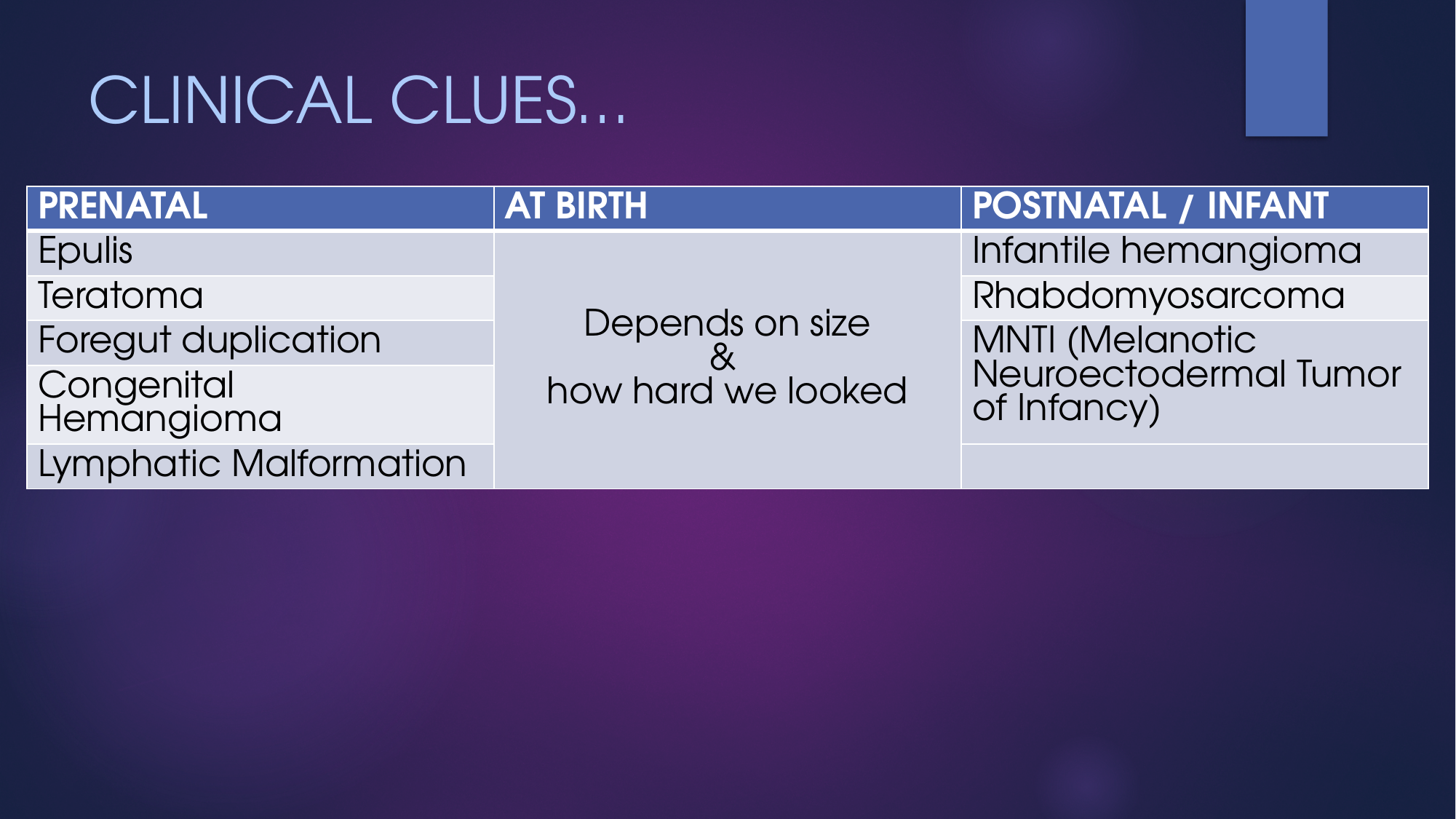

# CLINICAL CLUES…
| PRENATAL | AT BIRTH | POSTNATAL / INFANT |
| --- | --- | --- |
| Epulis | Depends on size & how hard we looked | Infantile hemangioma |
| Teratoma |  | Rhabdomyosarcoma |
| Foregut duplication |  | MNTI (Melanotic Neuroectodermal Tumor of Infancy) |
| Congenital Hemangioma |  |  |
| Lymphatic Malformation |  |  |